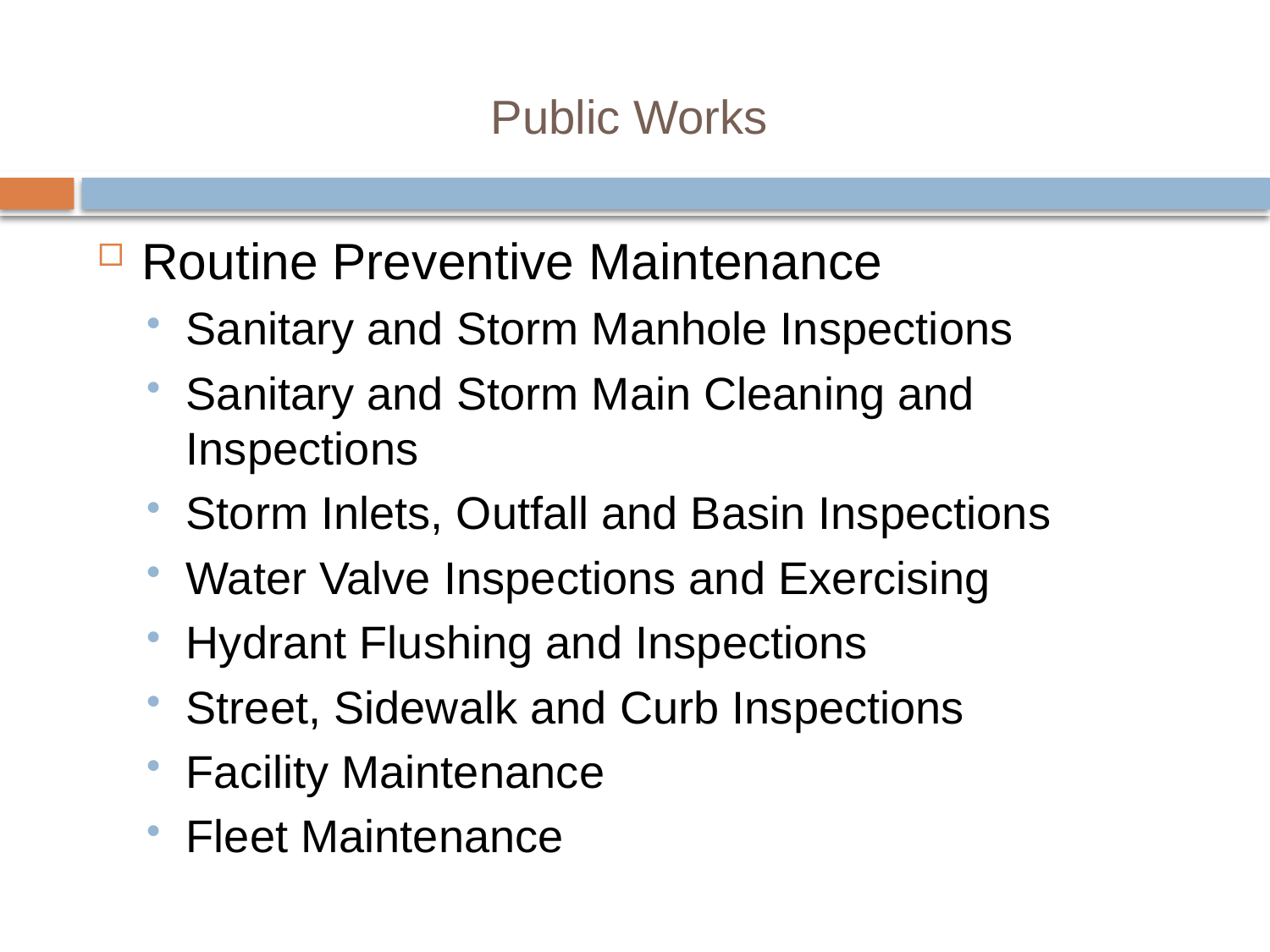

Public Works
Routine Preventive Maintenance
Sanitary and Storm Manhole Inspections
Sanitary and Storm Main Cleaning and Inspections
Storm Inlets, Outfall and Basin Inspections
Water Valve Inspections and Exercising
Hydrant Flushing and Inspections
Street, Sidewalk and Curb Inspections
Facility Maintenance
Fleet Maintenance